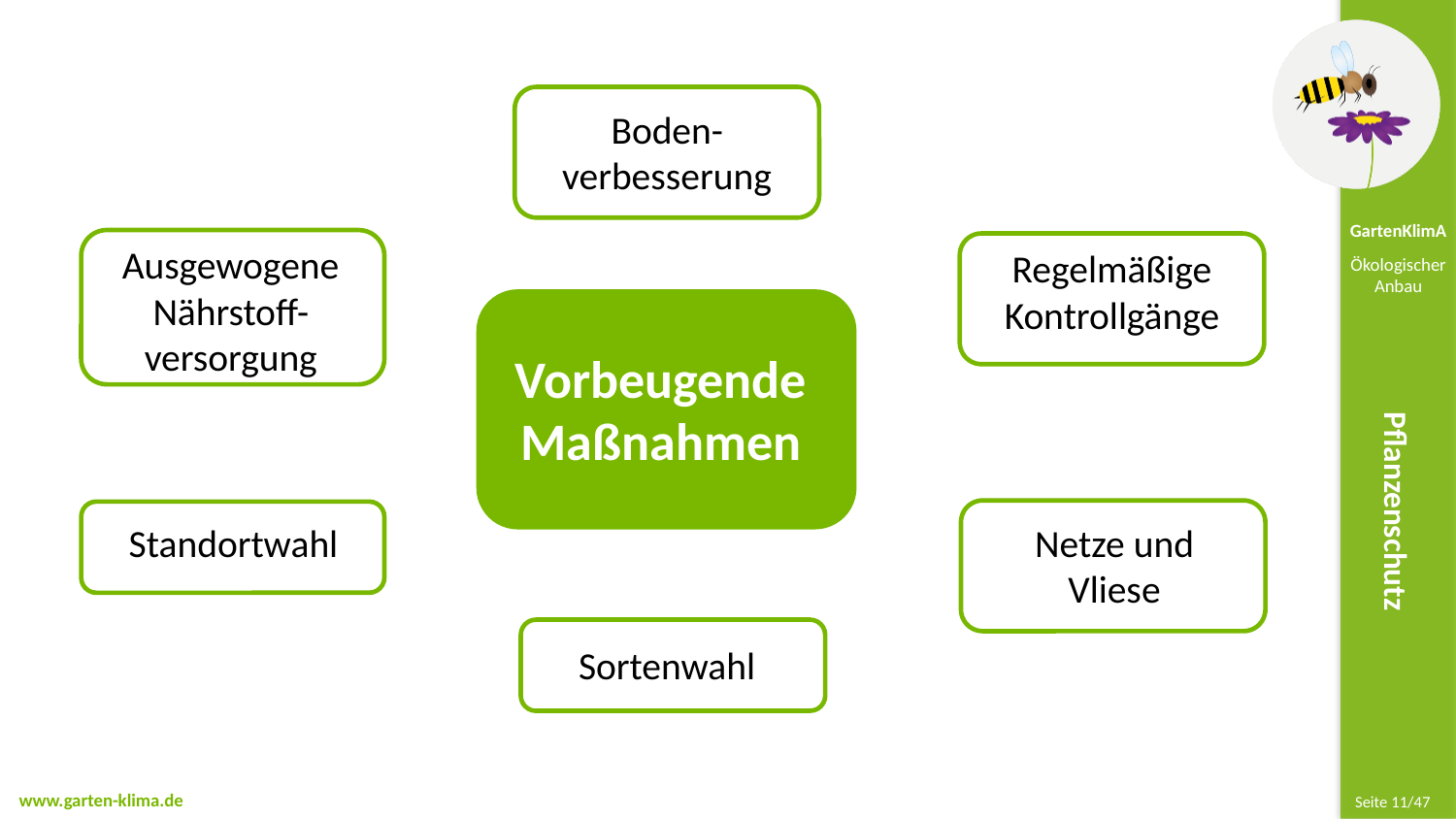

Boden-verbesserung

Ausgewogene Nährstoff-versorgung

Regelmäßige Kontrollgänge

Vorbeugende Maßnahmen
Pflanzenschutz

Standortwahl
Netze und Vliese

Sortenwahl